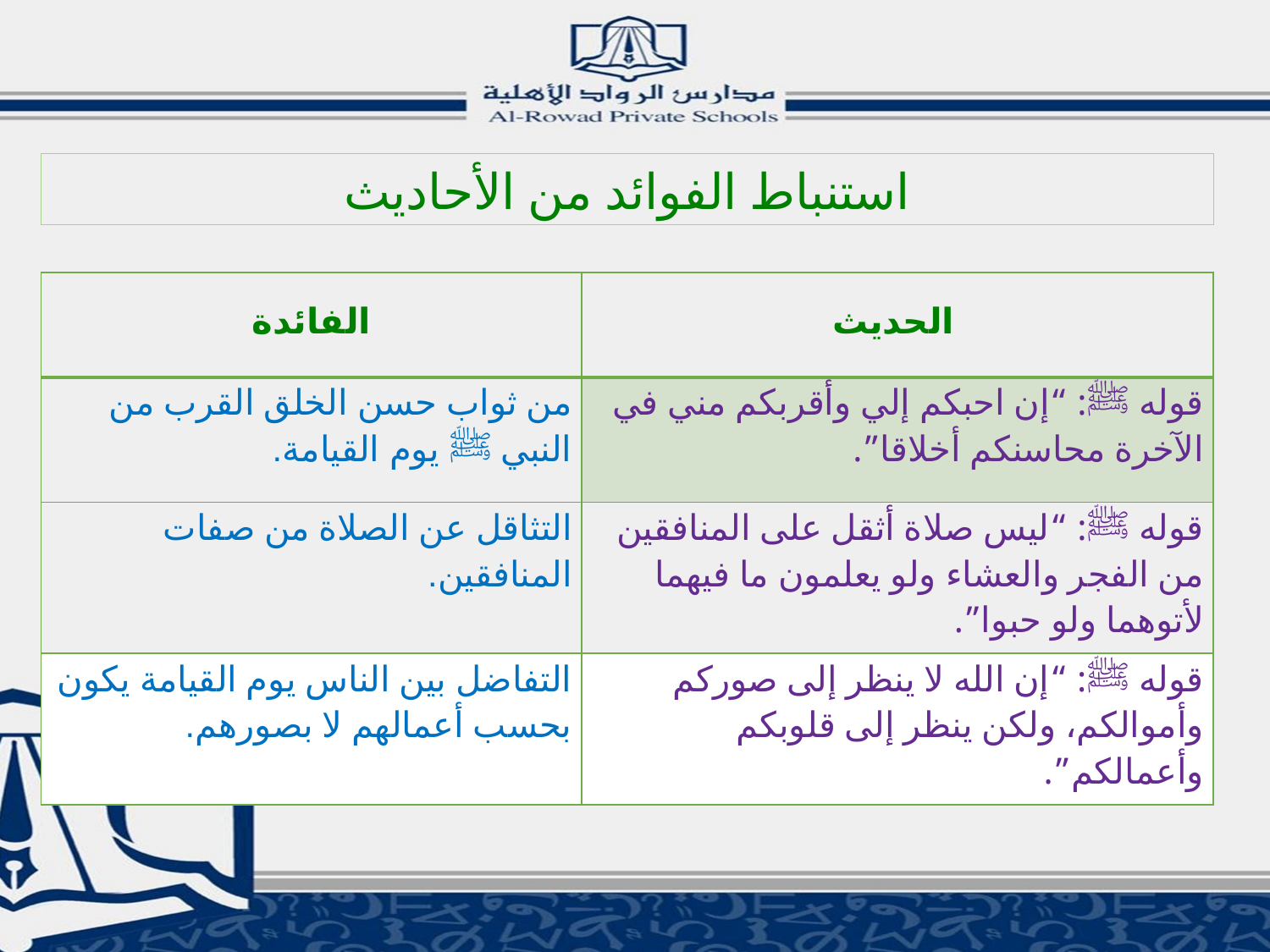

استنباط الفوائد من الأحاديث
| الفائدة | الحديث |
| --- | --- |
| من ثواب حسن الخلق القرب من النبي ﷺ يوم القيامة. | قوله ﷺ: “إن احبكم إلي وأقربكم مني في الآخرة محاسنكم أخلاقا”. |
| التثاقل عن الصلاة من صفات المنافقين. | قوله ﷺ: “ليس صلاة أثقل على المنافقين من الفجر والعشاء ولو يعلمون ما فيهما لأتوهما ولو حبوا”. |
| التفاضل بين الناس يوم القيامة يكون بحسب أعمالهم لا بصورهم. | قوله ﷺ: “إن الله لا ينظر إلى صوركم وأموالكم، ولكن ينظر إلى قلوبكم وأعمالكم”. |